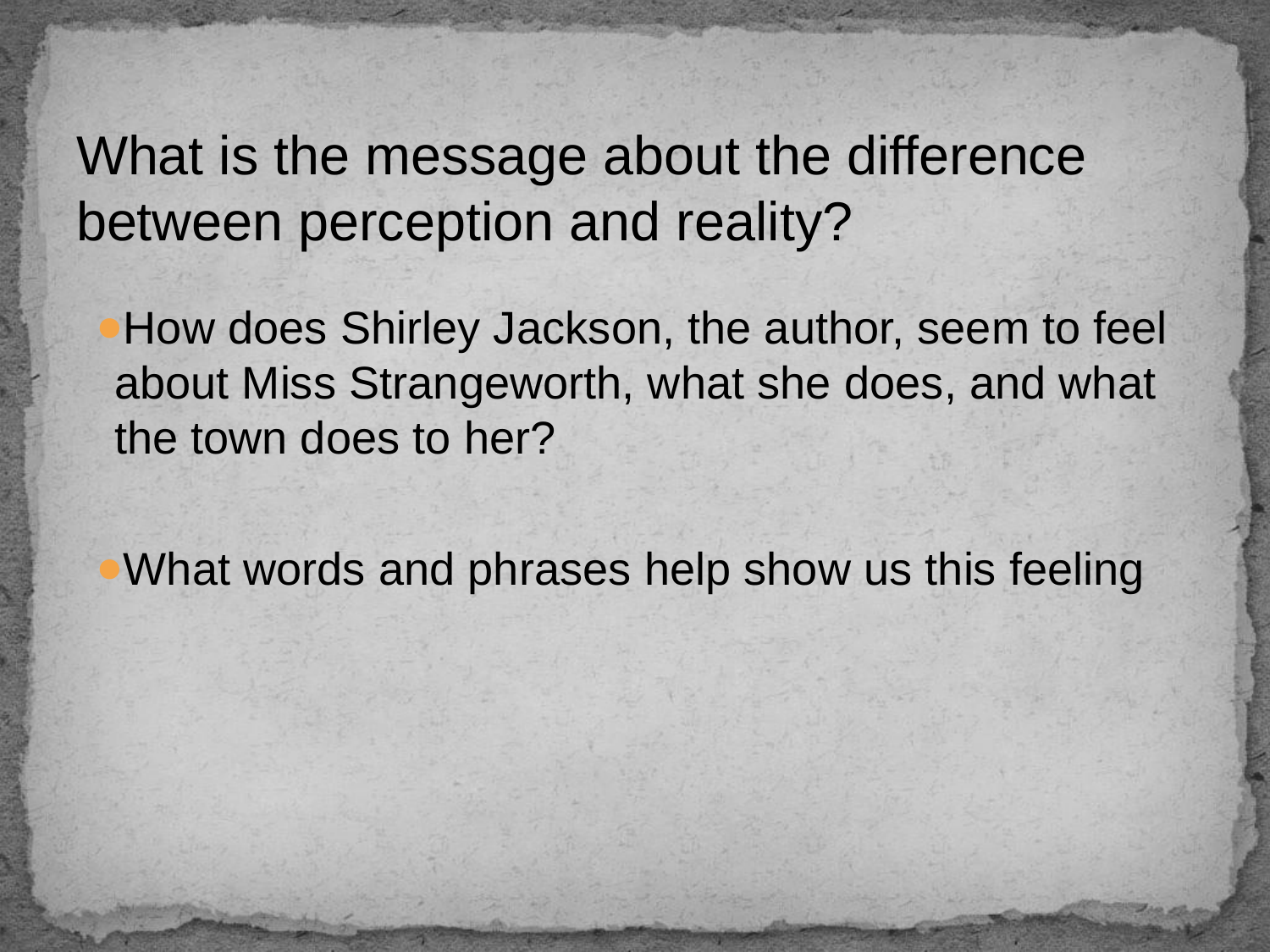

# What is the message about the difference between perception and reality?
How does Shirley Jackson, the author, seem to feel about Miss Strangeworth, what she does, and what the town does to her?

What words and phrases help show us this feeling